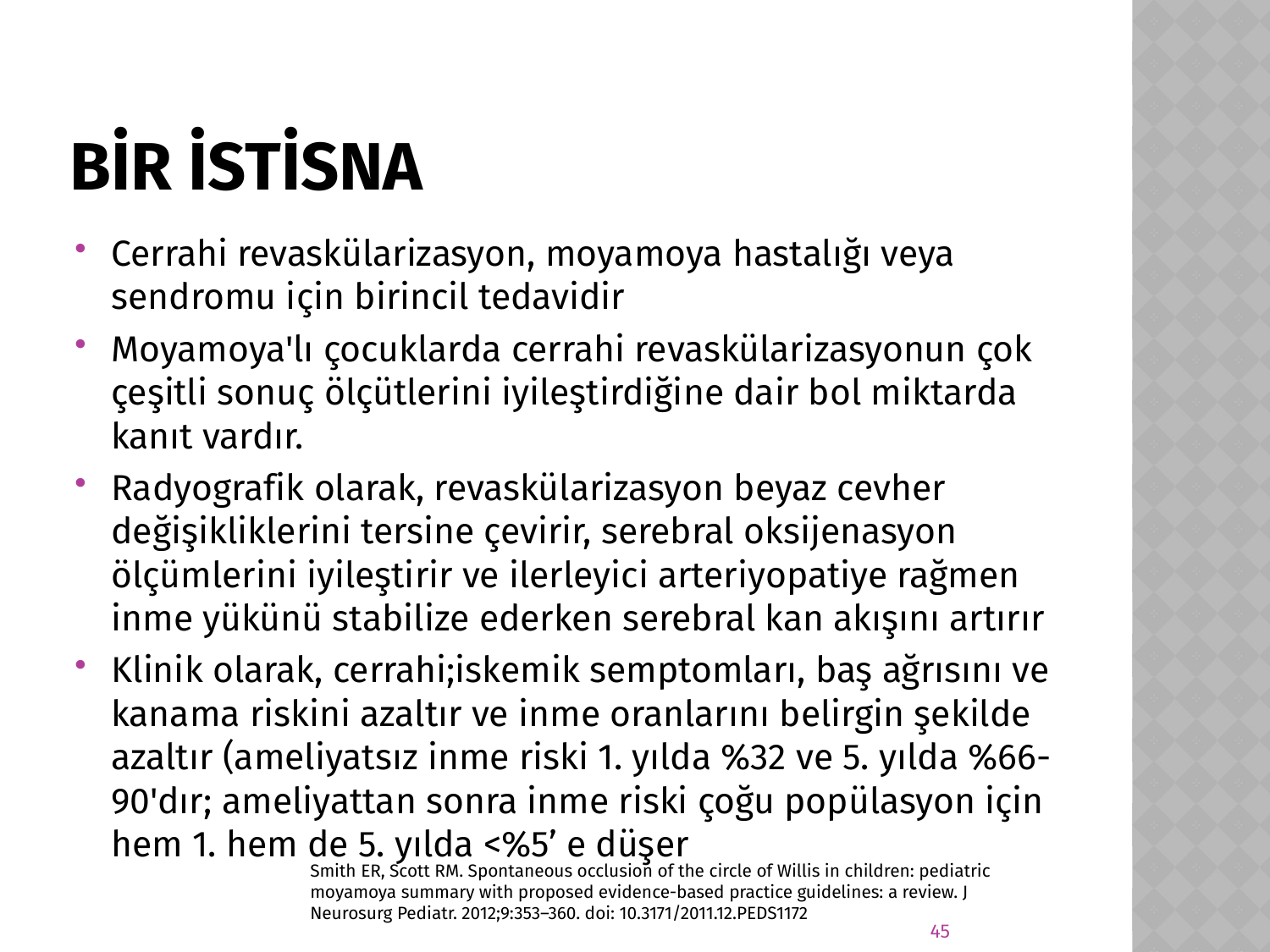

# Bir istisna
Cerrahi revaskülarizasyon, moyamoya hastalığı veya sendromu için birincil tedavidir
Moyamoya'lı çocuklarda cerrahi revaskülarizasyonun çok çeşitli sonuç ölçütlerini iyileştirdiğine dair bol miktarda kanıt vardır.
Radyografik olarak, revaskülarizasyon beyaz cevher değişikliklerini tersine çevirir, serebral oksijenasyon ölçümlerini iyileştirir ve ilerleyici arteriyopatiye rağmen inme yükünü stabilize ederken serebral kan akışını artırır
Klinik olarak, cerrahi;iskemik semptomları, baş ağrısını ve kanama riskini azaltır ve inme oranlarını belirgin şekilde azaltır (ameliyatsız inme riski 1. yılda %32 ve 5. yılda %66-90'dır; ameliyattan sonra inme riski çoğu popülasyon için hem 1. hem de 5. yılda <%5’ e düşer
Smith ER, Scott RM. Spontaneous occlusion of the circle of Willis in children: pediatric moyamoya summary with proposed evidence-based practice guidelines: a review. J Neurosurg Pediatr. 2012;9:353–360. doi: 10.3171/2011.12.PEDS1172
45